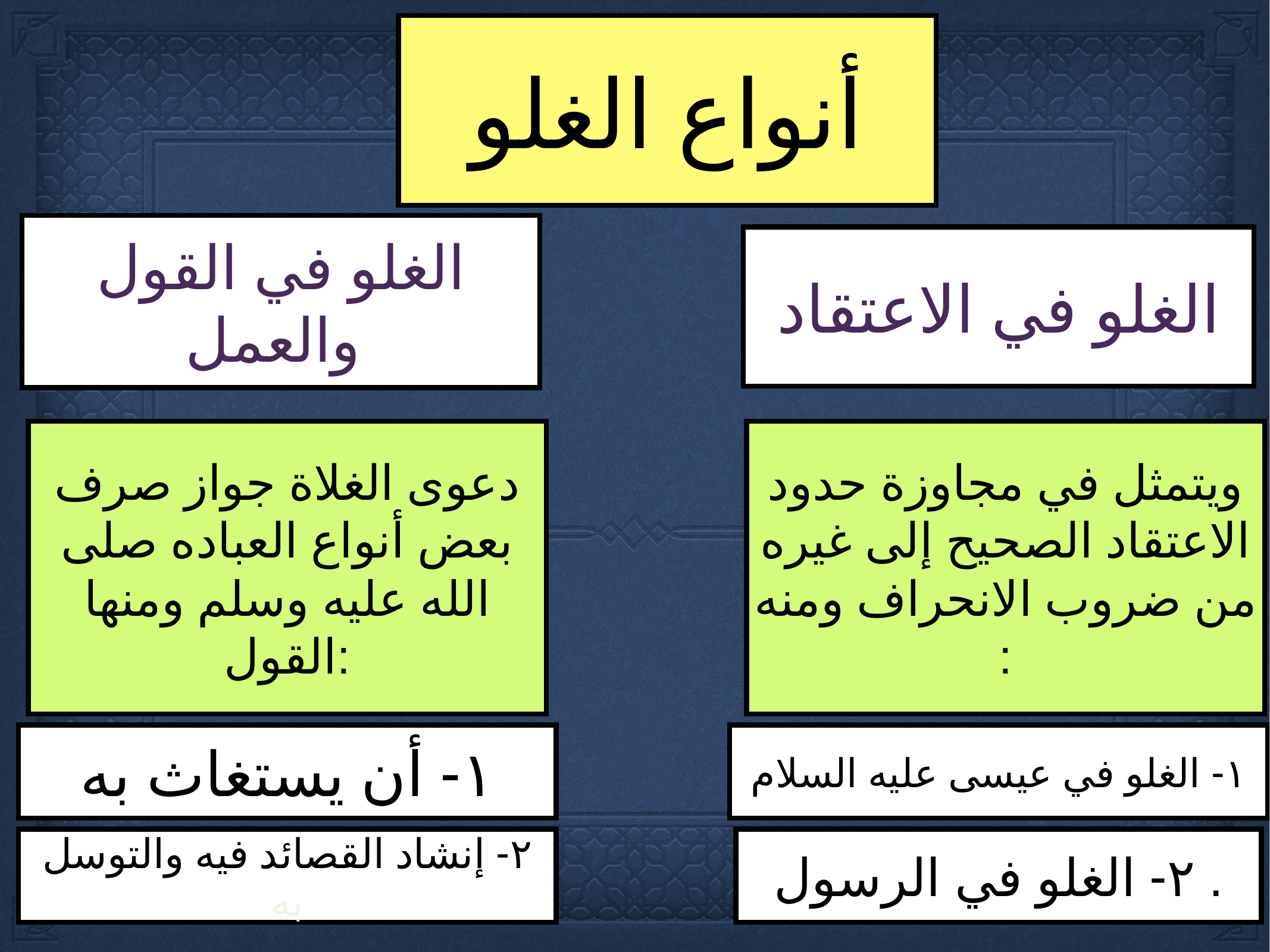

أنواع الغلو
الغلو في القول والعمل
الغلو في الاعتقاد
دعوى الغلاة جواز صرف بعض أنواع العباده صلى الله عليه وسلم ومنها القول:
ويتمثل في مجاوزة حدود الاعتقاد الصحيح إلى غيره من ضروب الانحراف ومنه :
١- أن يستغاث به
١- الغلو في عيسى عليه السلام
٢- إنشاد القصائد فيه والتوسل به
٢- الغلو في الرسول .